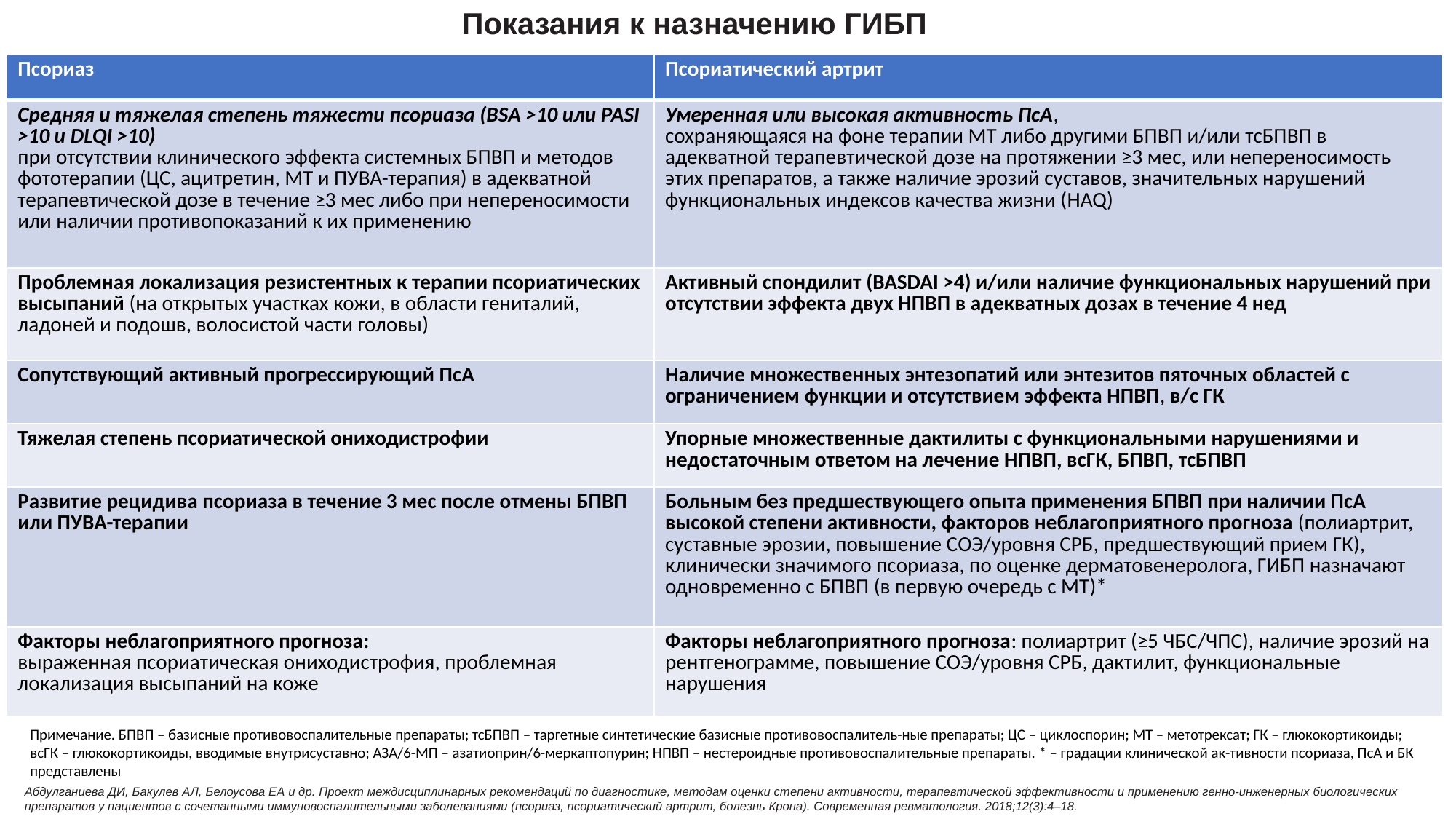

# Показания к назначению ГИБП
| Псориаз | Псориатический артрит |
| --- | --- |
| Средняя и тяжелая степень тяжести псориаза (BSA >10 или PASI >10 и DLQI >10) при отсутствии клинического эффекта системных БПВП и методов фототерапии (ЦС, ацитретин, МТ и ПУВА-терапия) в адекватной терапевтической дозе в течение ≥3 мес либо при непереносимости или наличии противопоказаний к их применению | Умеренная или высокая активность ПсА, сохраняющаяся на фоне терапии МТ либо другими БПВП и/или тсБПВП в адекватной терапевтической дозе на протяжении ≥3 мес, или непереносимость этих препаратов, а также наличие эрозий суставов, значительных нарушений функциональных индексов качества жизни (HAQ) |
| Проблемная локализация резистентных к терапии псориатических высыпаний (на открытых участках кожи, в области гениталий, ладоней и подошв, волосистой части головы) | Активный спондилит (BASDAI >4) и/или наличие функциональных нарушений при отсутствии эффекта двух НПВП в адекватных дозах в течение 4 нед |
| Сопутствующий активный прогрессирующий ПсА | Наличие множественных энтезопатий или энтезитов пяточных областей с ограничением функции и отсутствием эффекта НПВП, в/с ГК |
| Тяжелая степень псориатической ониходистрофии | Упорные множественные дактилиты с функциональными нарушениями и недостаточным ответом на лечение НПВП, всГК, БПВП, тсБПВП |
| Развитие рецидива псориаза в течение 3 мес после отмены БПВП или ПУВА-терапии | Больным без предшествующего опыта применения БПВП при наличии ПсА высокой степени активности, факторов неблагоприятного прогноза (полиартрит, суставные эрозии, повышение СОЭ/уровня СРБ, предшествующий прием ГК), клинически значимого псориаза, по оценке дерматовенеролога, ГИБП назначают одновременно с БПВП (в первую очередь с МТ)\* |
| Факторы неблагоприятного прогноза: выраженная псориатическая ониходистрофия, проблемная локализация высыпаний на коже | Факторы неблагоприятного прогноза: полиартрит (≥5 ЧБС/ЧПС), наличие эрозий на рентгенограмме, повышение СОЭ/уровня СРБ, дактилит, функциональные нарушения |
Примечание. БПВП – базисные противовоспалительные препараты; тсБПВП – таргетные синтетические базисные противовоспалитель-ные препараты; ЦС – циклоспорин; МТ – метотрексат; ГК – глюкокортикоиды; всГК – глюкокортикоиды, вводимые внутрисуставно; АЗА/6-МП – азатиоприн/6-меркаптопурин; НПВП – нестероидные противовоспалительные препараты. * – градации клинической ак-тивности псориаза, ПсА и БК представлены
Абдулганиева ДИ, Бакулев АЛ, Белоусова ЕА и др. Проект междисциплинарных рекомендаций по диагностике, методам оценки степени активности, терапевтической эффективности и применению генно-инженерных биологических препаратов у пациентов с сочетанными иммуновоспалительными заболеваниями (псориаз, псориатический артрит, болезнь Крона). Современная ревматология. 2018;12(3):4–18.